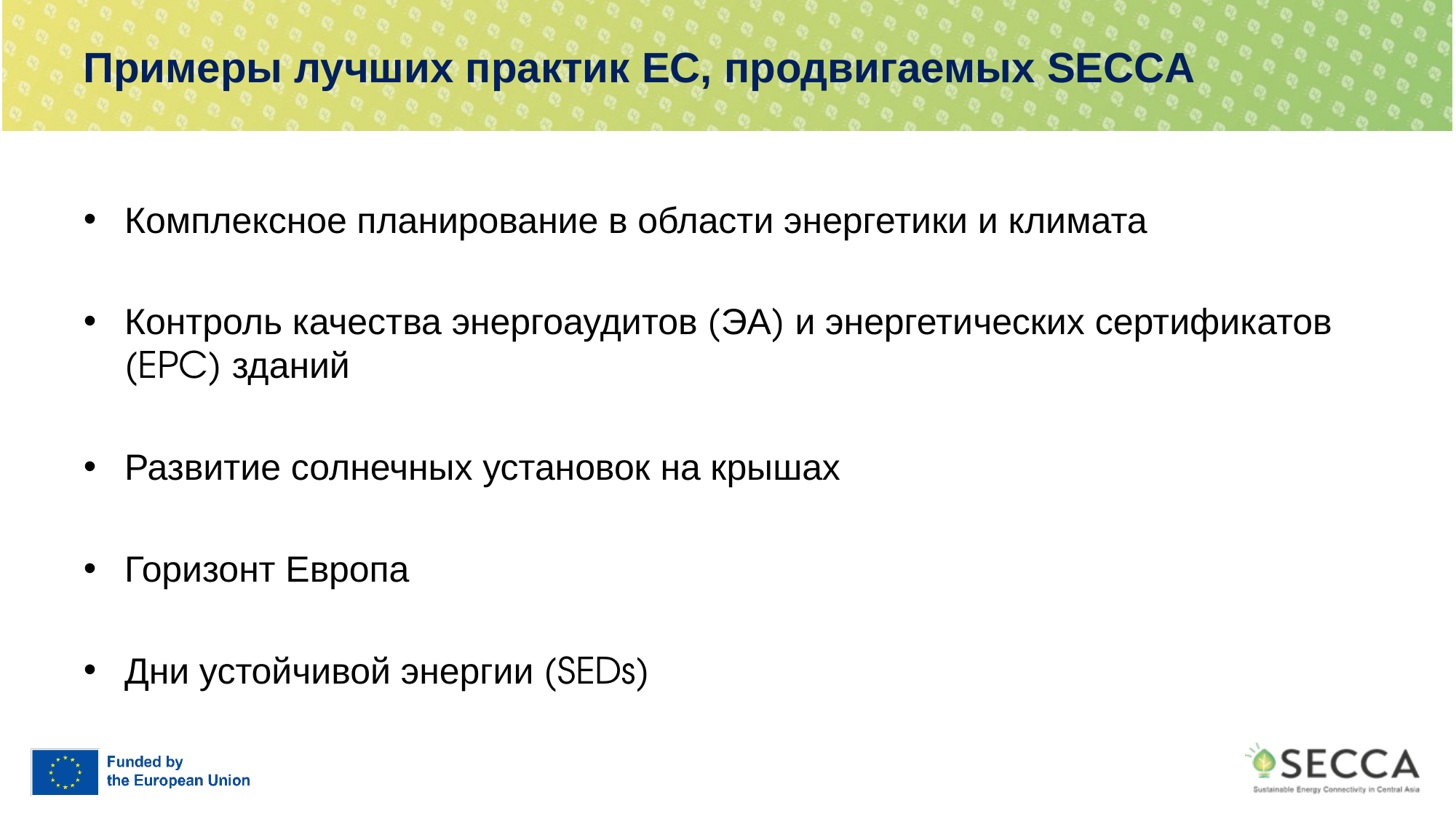

# Примеры лучших практик ЕС, продвигаемых SECCA
Комплексное планирование в области энергетики и климата

Контроль качества энергоаудитов (ЭА) и энергетических сертификатов (EPC) зданий

Развитие солнечных установок на крышах

Горизонт Европа

Дни устойчивой энергии (SEDs)

Sustainable Energy Days  (SEDs)